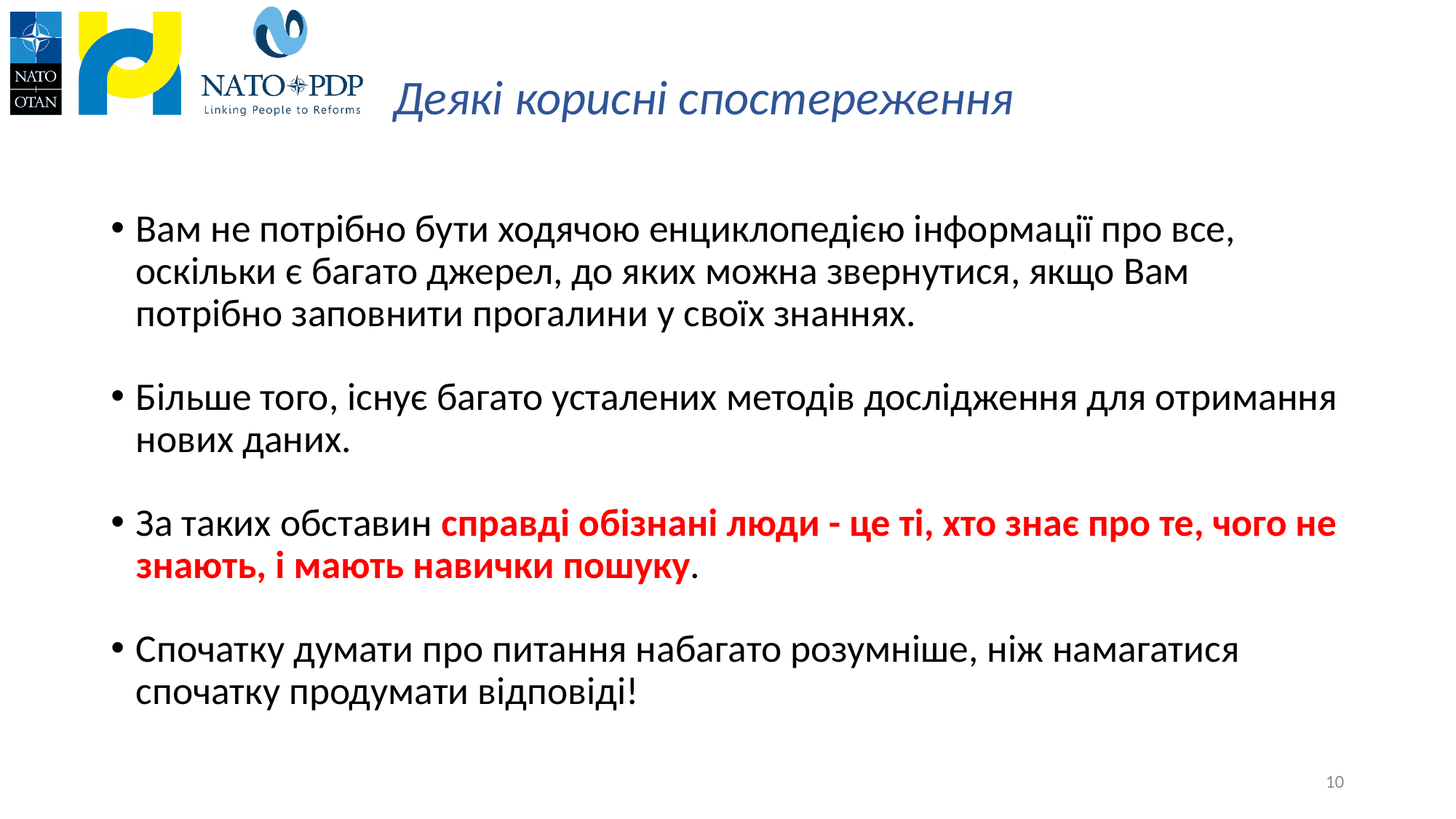

# Деякі корисні спостереження
Вам не потрібно бути ходячою енциклопедією інформації про все, оскільки є багато джерел, до яких можна звернутися, якщо Вам потрібно заповнити прогалини у своїх знаннях.
Більше того, існує багато усталених методів дослідження для отримання нових даних.
За таких обставин справді обізнані люди - це ті, хто знає про те, чого не знають, і мають навички пошуку.
Спочатку думати про питання набагато розумніше, ніж намагатися спочатку продумати відповіді!
10